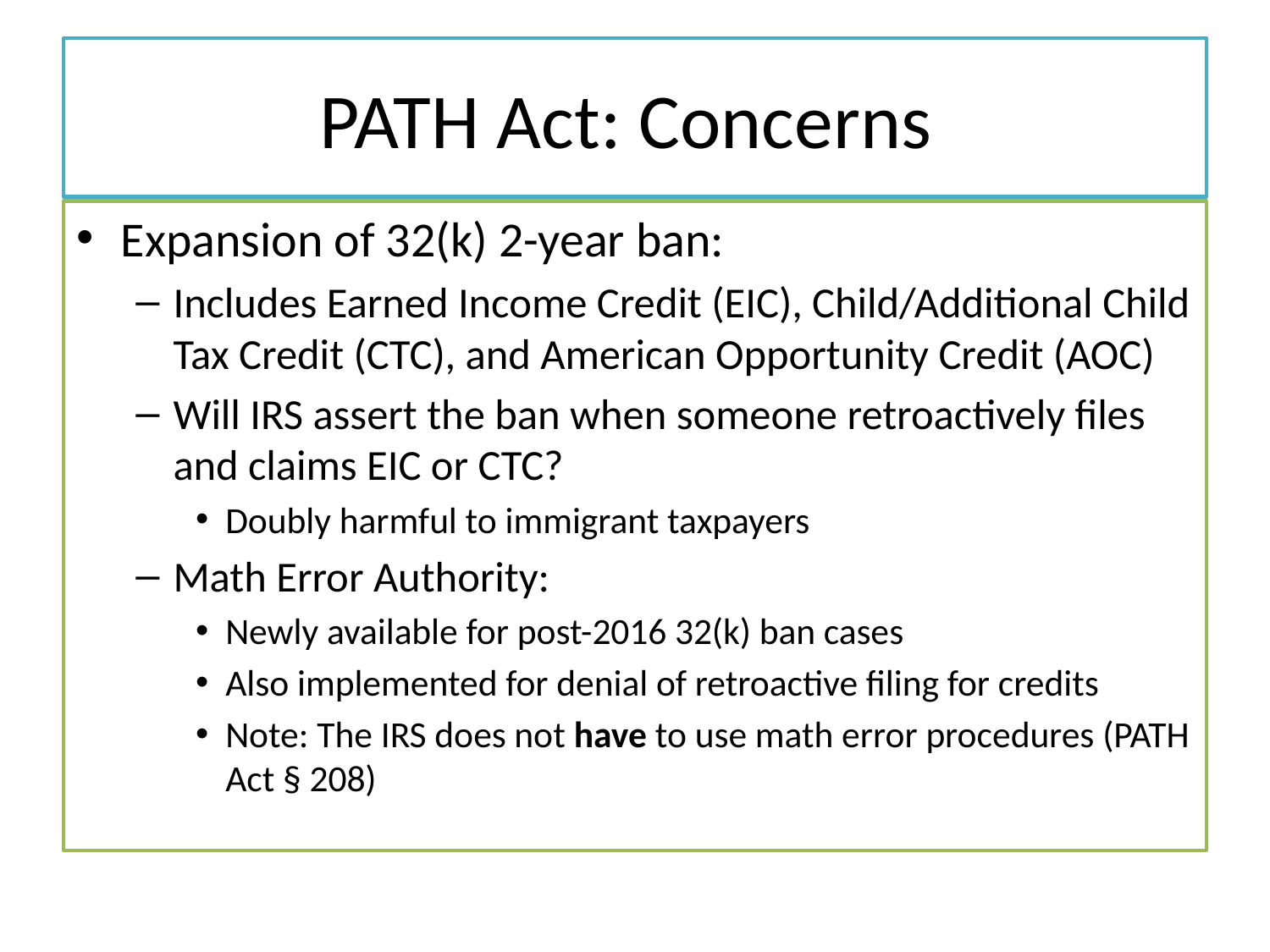

# PATH Act: Concerns
Expansion of 32(k) 2-year ban:
Includes Earned Income Credit (EIC), Child/Additional Child Tax Credit (CTC), and American Opportunity Credit (AOC)
Will IRS assert the ban when someone retroactively files and claims EIC or CTC?
Doubly harmful to immigrant taxpayers
Math Error Authority:
Newly available for post-2016 32(k) ban cases
Also implemented for denial of retroactive filing for credits
Note: The IRS does not have to use math error procedures (PATH Act § 208)